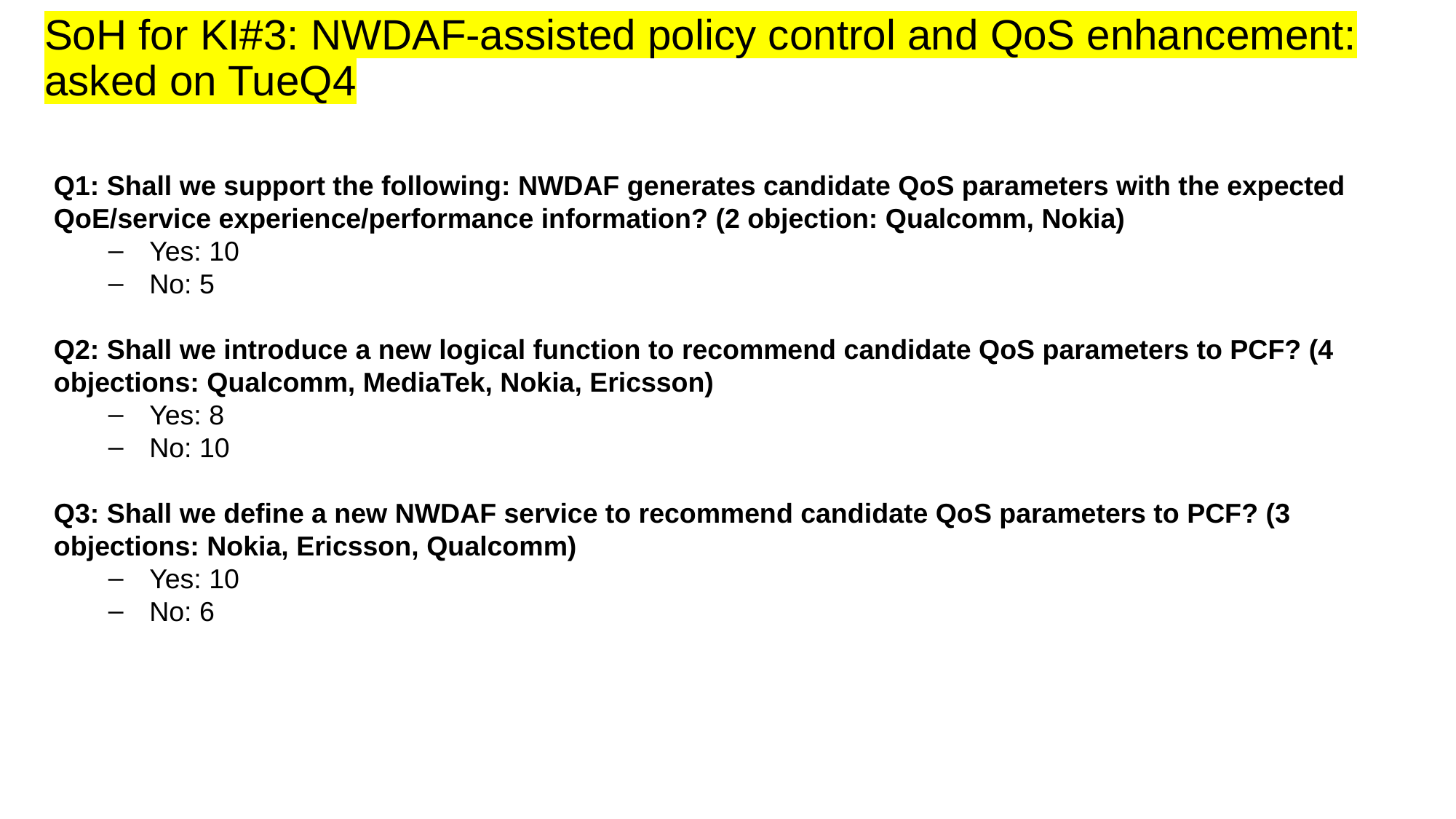

# SoH for KI#3: NWDAF-assisted policy control and QoS enhancement: asked on TueQ4
Q1: Shall we support the following: NWDAF generates candidate QoS parameters with the expected QoE/service experience/performance information? (2 objection: Qualcomm, Nokia)
Yes: 10
No: 5

Q2: Shall we introduce a new logical function to recommend candidate QoS parameters to PCF? (4 objections: Qualcomm, MediaTek, Nokia, Ericsson)
Yes: 8
No: 10

Q3: Shall we define a new NWDAF service to recommend candidate QoS parameters to PCF? (3 objections: Nokia, Ericsson, Qualcomm)
Yes: 10
No: 6